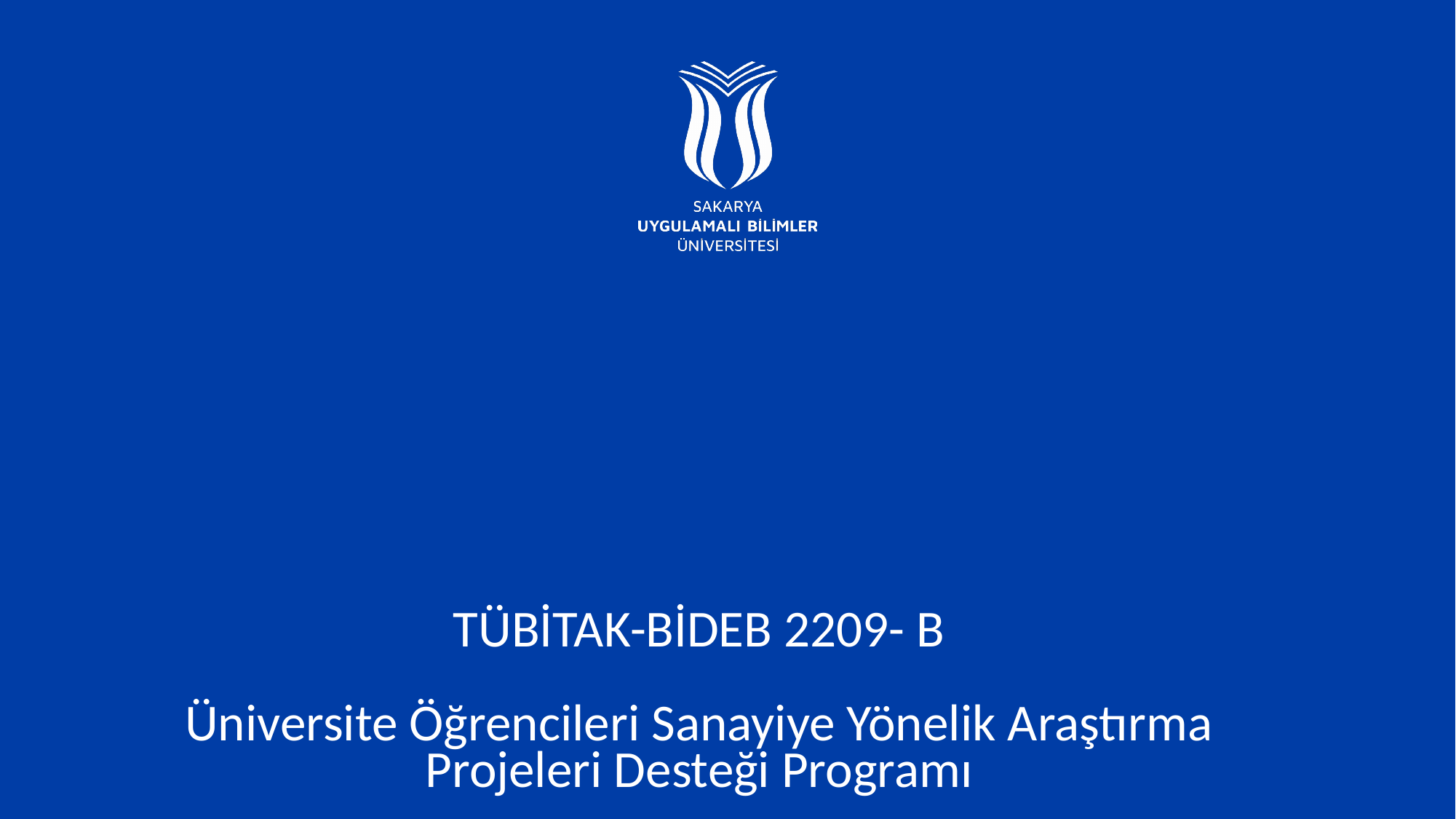

# TÜBİTAK-BİDEB 2209- B Üniversite Öğrencileri Sanayiye Yönelik Araştırma Projeleri Desteği Programı